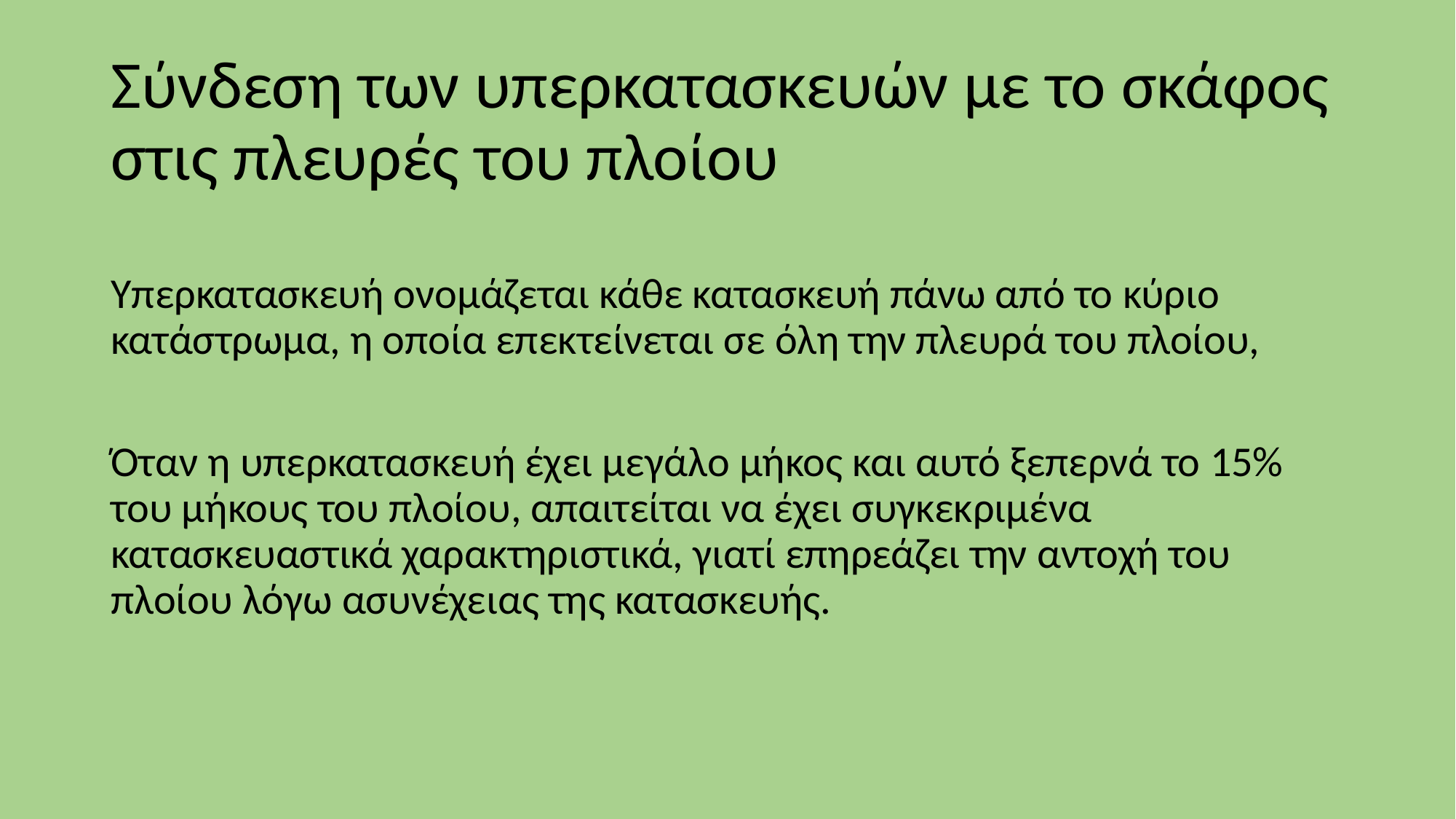

# Σύνδεση των υπερκατασκευών με το σκάφος στις πλευρές του πλοίου
Υπερκατασκευή ονομάζεται κάθε κατασκευή πάνω από το κύριο κατάστρωμα, η οποία επεκτείνεται σε όλη την πλευρά του πλοίου,

Όταν η υπερκατασκευή έχει μεγάλο μήκος και αυτό ξεπερνά το 15% του μήκους του πλοίου, απαιτείται να έχει συγκεκριμένα κατασκευαστικά χαρακτηριστικά, γιατί επηρεάζει την αντοχή του πλοίου λόγω ασυνέχειας της κατασκευής.